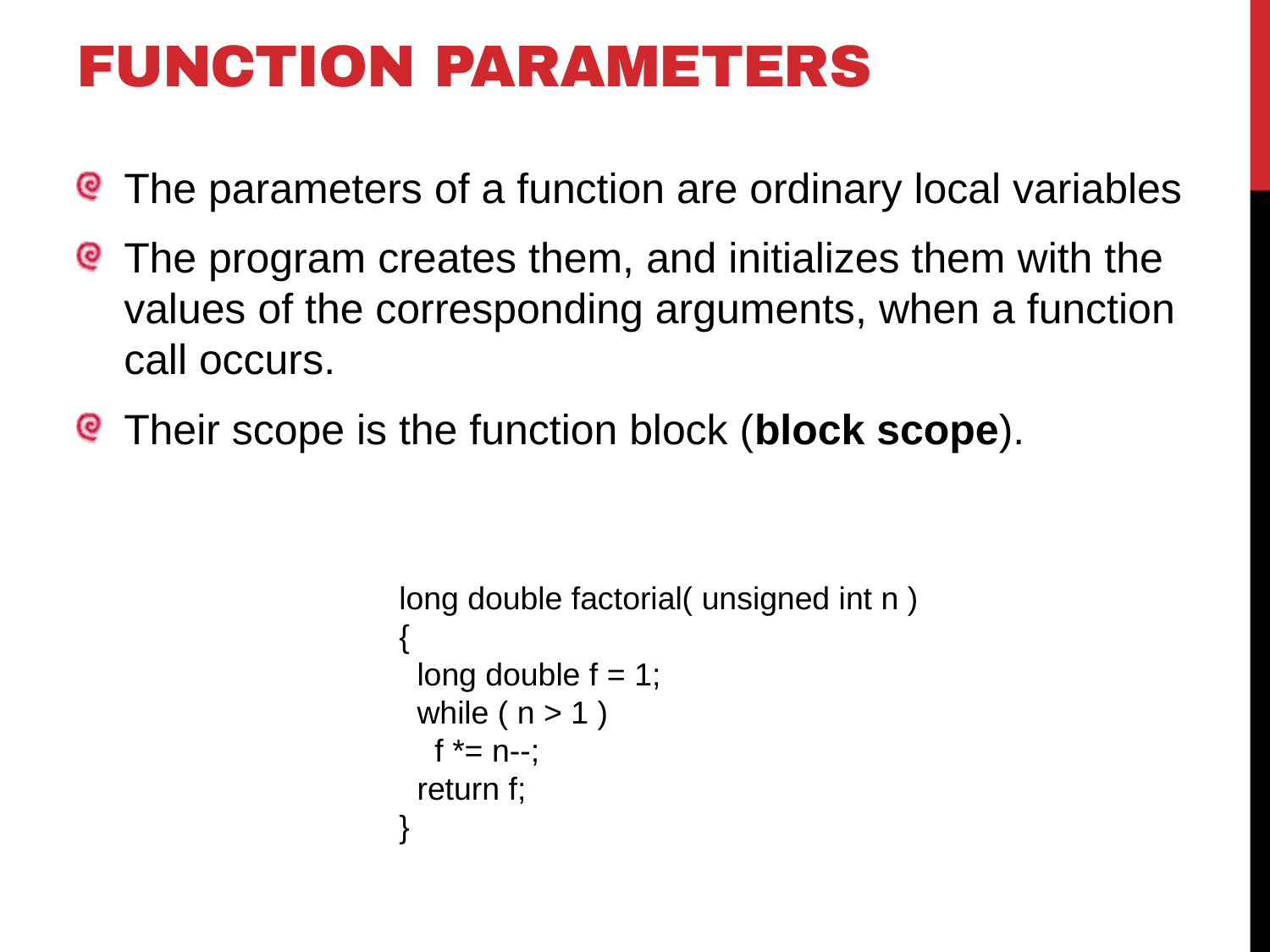

# Function parameters
The parameters of a function are ordinary local variables
The program creates them, and initializes them with the values of the corresponding arguments, when a function call occurs.
Their scope is the function block (block scope).
long double factorial( unsigned int n )
{
  long double f = 1;
  while ( n > 1 )
    f *= n--;
  return f;
}